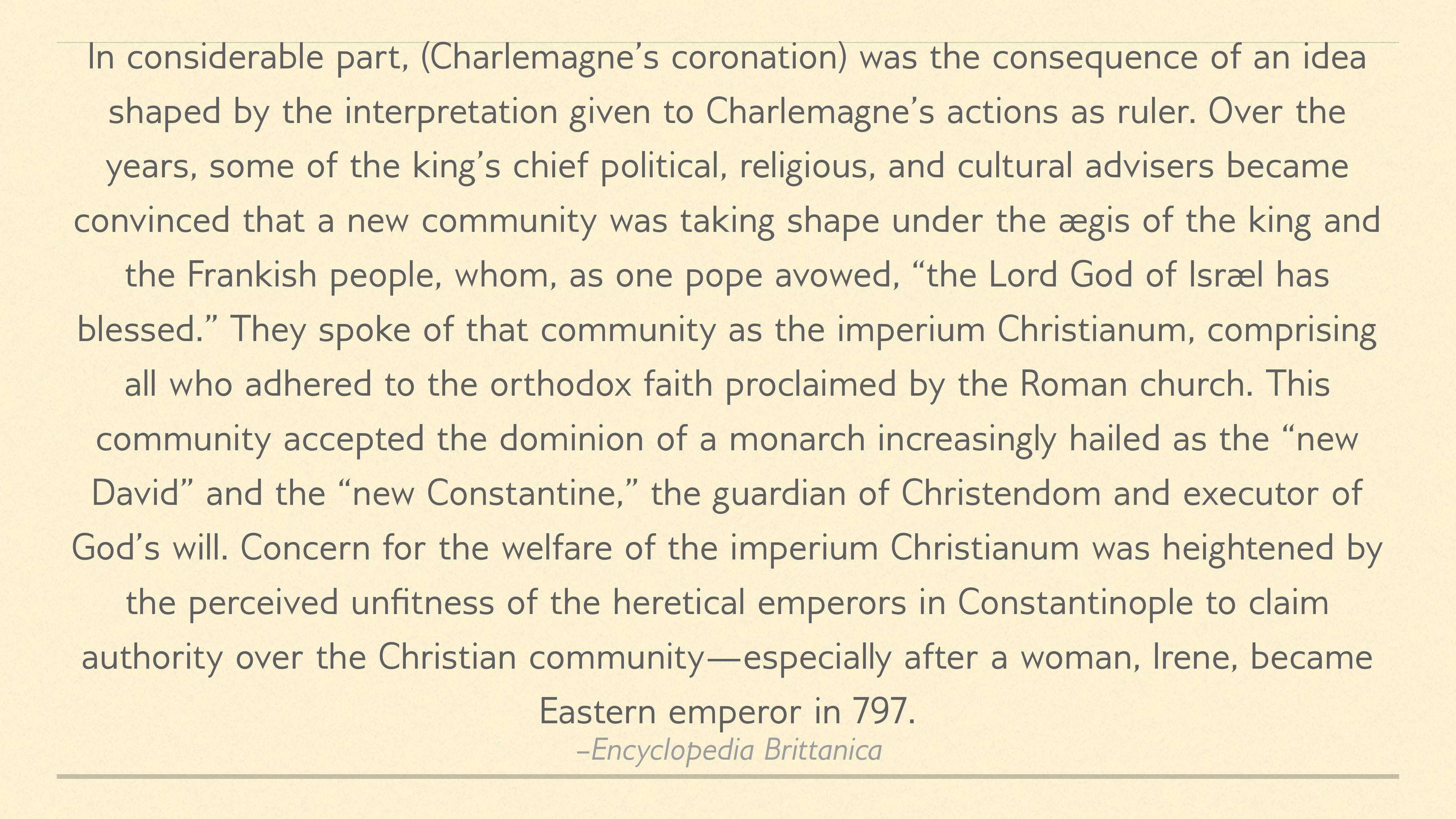

In considerable part, (Charlemagne’s coronation) was the consequence of an idea shaped by the interpretation given to Charlemagne’s actions as ruler. Over the years, some of the king’s chief political, religious, and cultural advisers became convinced that a new community was taking shape under the aegis of the king and the Frankish people, whom, as one pope avowed, “the Lord God of Israel has blessed.” They spoke of that community as the imperium Christianum, comprising all who adhered to the orthodox faith proclaimed by the Roman church. This community accepted the dominion of a monarch increasingly hailed as the “new David” and the “new Constantine,” the guardian of Christendom and executor of God’s will. Concern for the welfare of the imperium Christianum was heightened by the perceived unfitness of the heretical emperors in Constantinople to claim authority over the Christian community—especially after a woman, Irene, became Eastern emperor in 797.
–Encyclopedia Brittanica